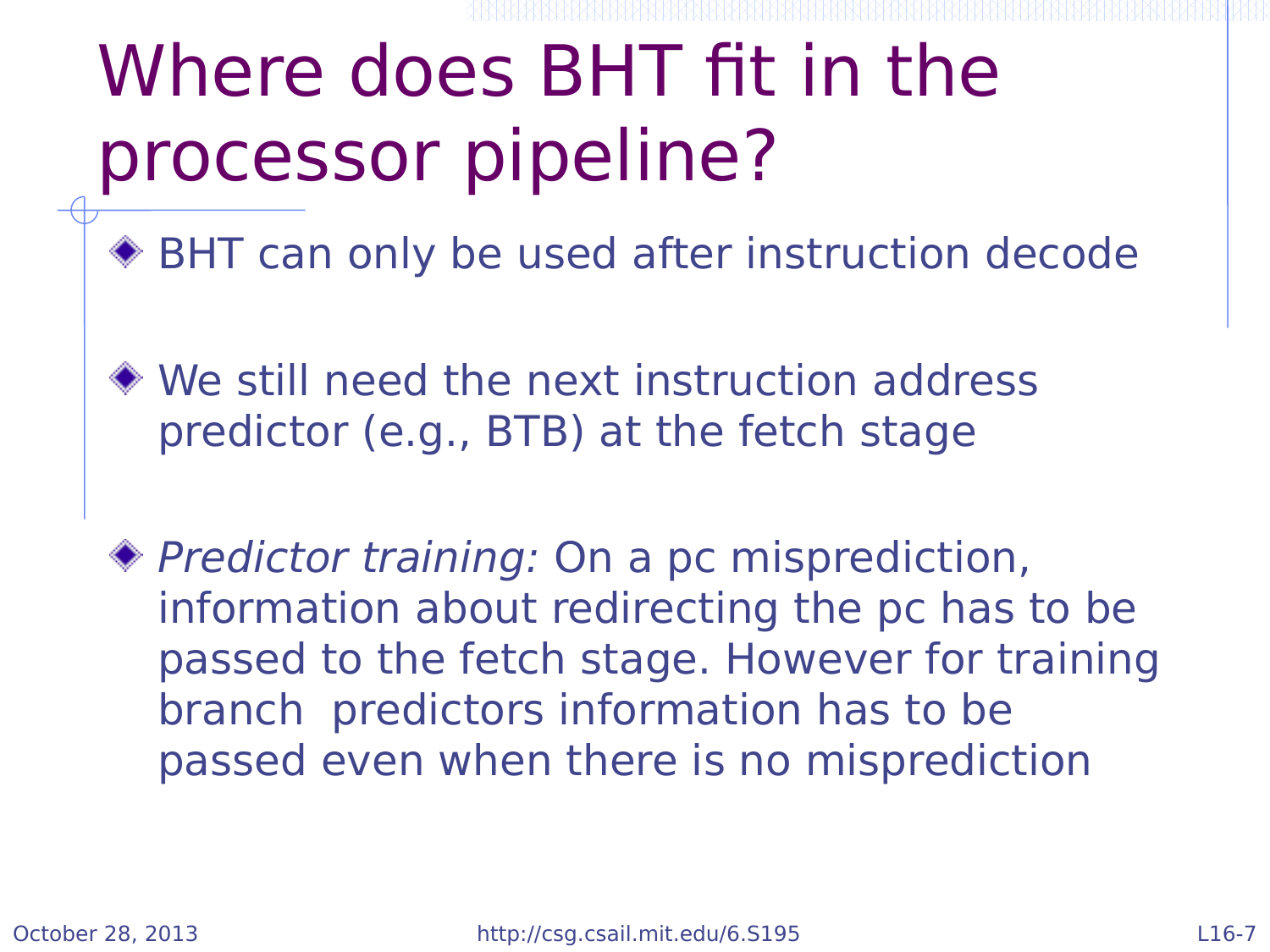

# Where does BHT fit in the processor pipeline?
BHT can only be used after instruction decode

We still need the next instruction address predictor (e.g., BTB) at the fetch stage

Predictor training: On a pc misprediction, information about redirecting the pc has to be passed to the fetch stage. However for training branch  predictors information has to be passed even when there is no misprediction
October 28, 2013
http://csg.csail.mit.edu/6.S195
L16-7